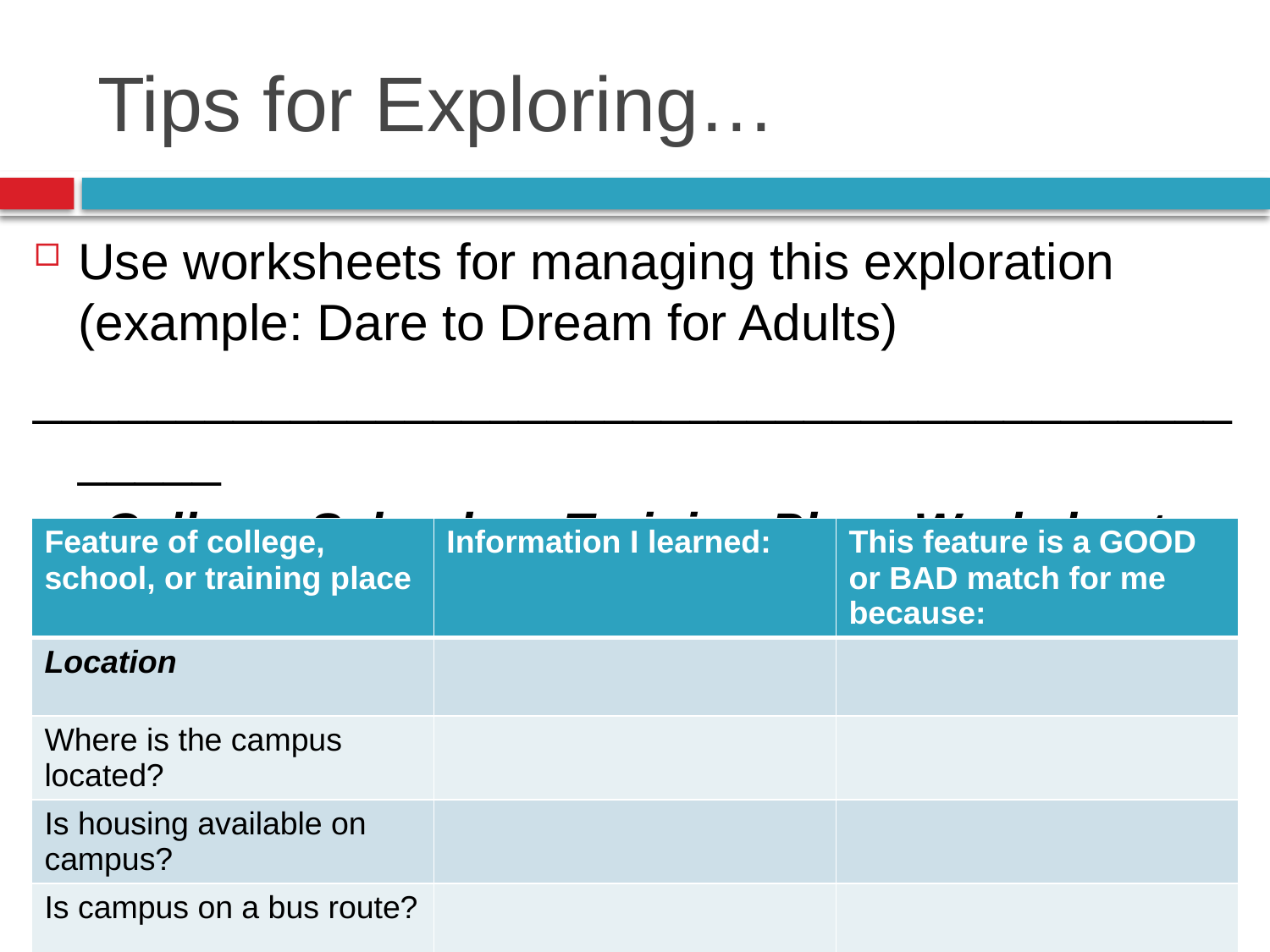

# Tips for Exploring…
Use worksheets for managing this exploration (example: Dare to Dream for Adults)
_______________________________________________
College, School, or Training Place Worksheet
Name of school__________________________________

| Feature of college, school, or training place | Information I learned: | This feature is a GOOD or BAD match for me because: |
| --- | --- | --- |
| Location |  |  |
| Where is the campus located? |  |  |
| Is housing available on campus? |  |  |
| Is campus on a bus route? |  |  |